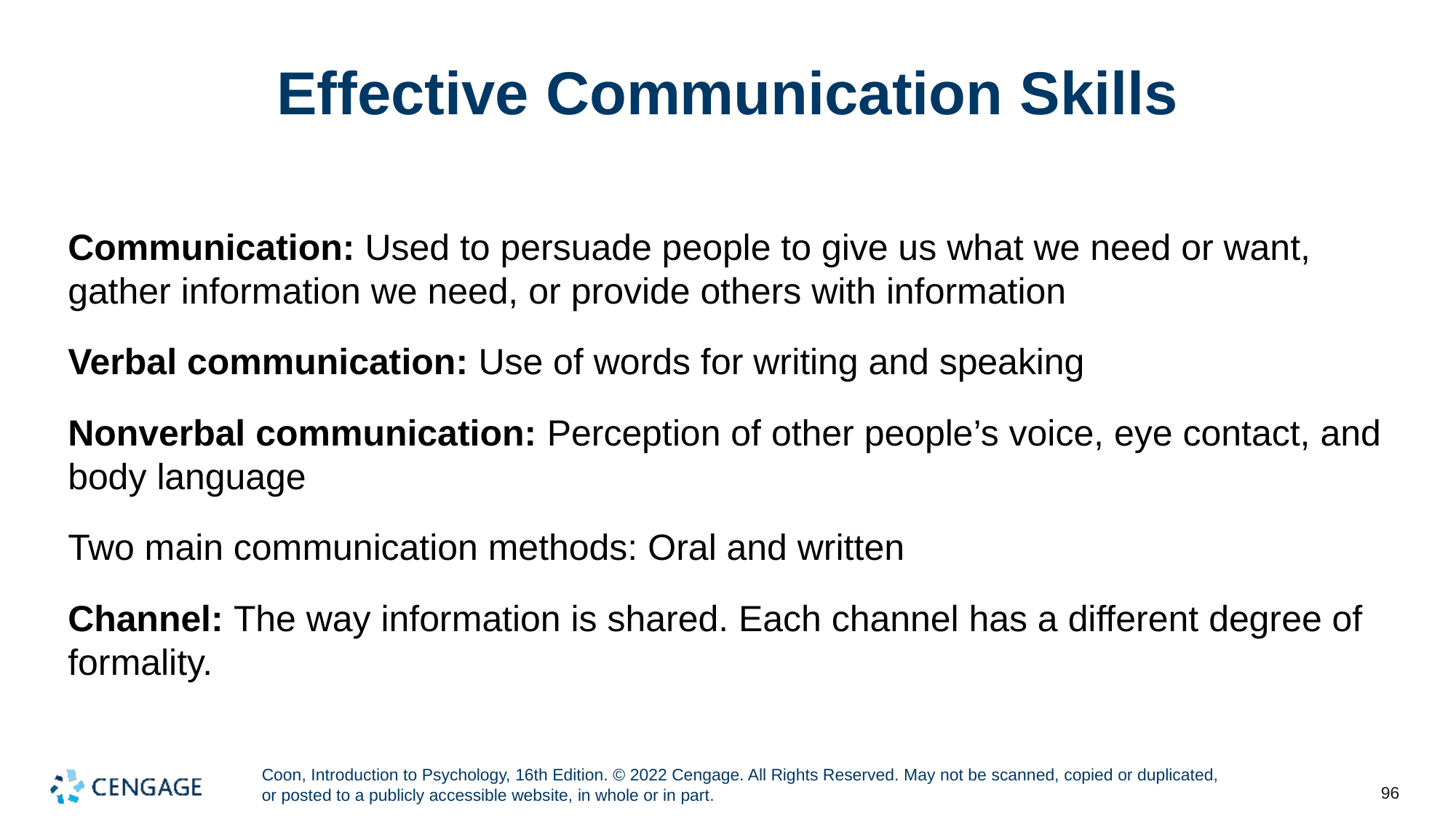

# Effective Communication Skills
Communication: Used to persuade people to give us what we need or want, gather information we need, or provide others with information
Verbal communication: Use of words for writing and speaking
Nonverbal communication: Perception of other people’s voice, eye contact, and body language
Two main communication methods: Oral and written
Channel: The way information is shared. Each channel has a different degree of formality.